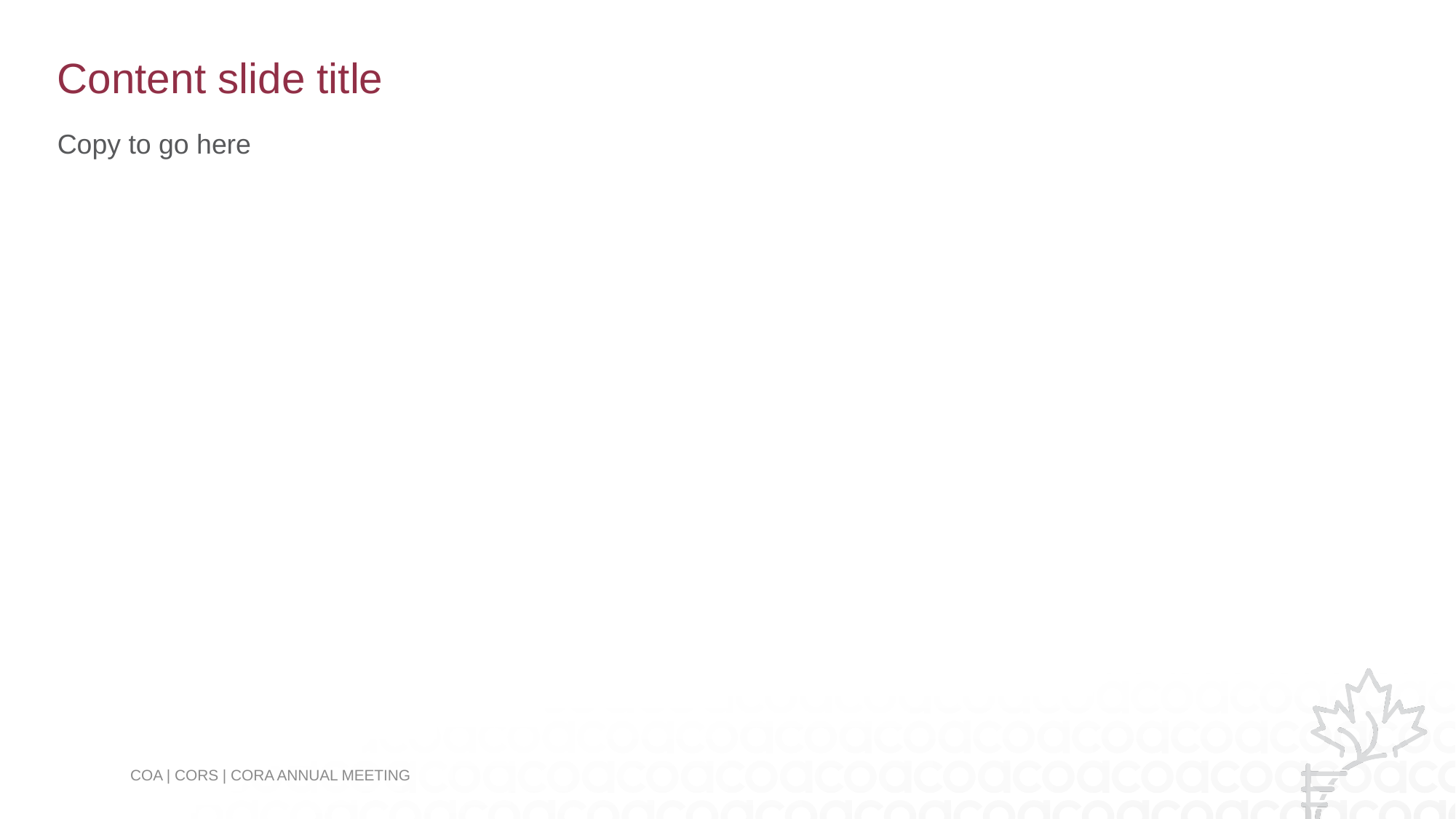

# Content slide title
Copy to go here
COA | CORS | CORA ANNUAL MEETING